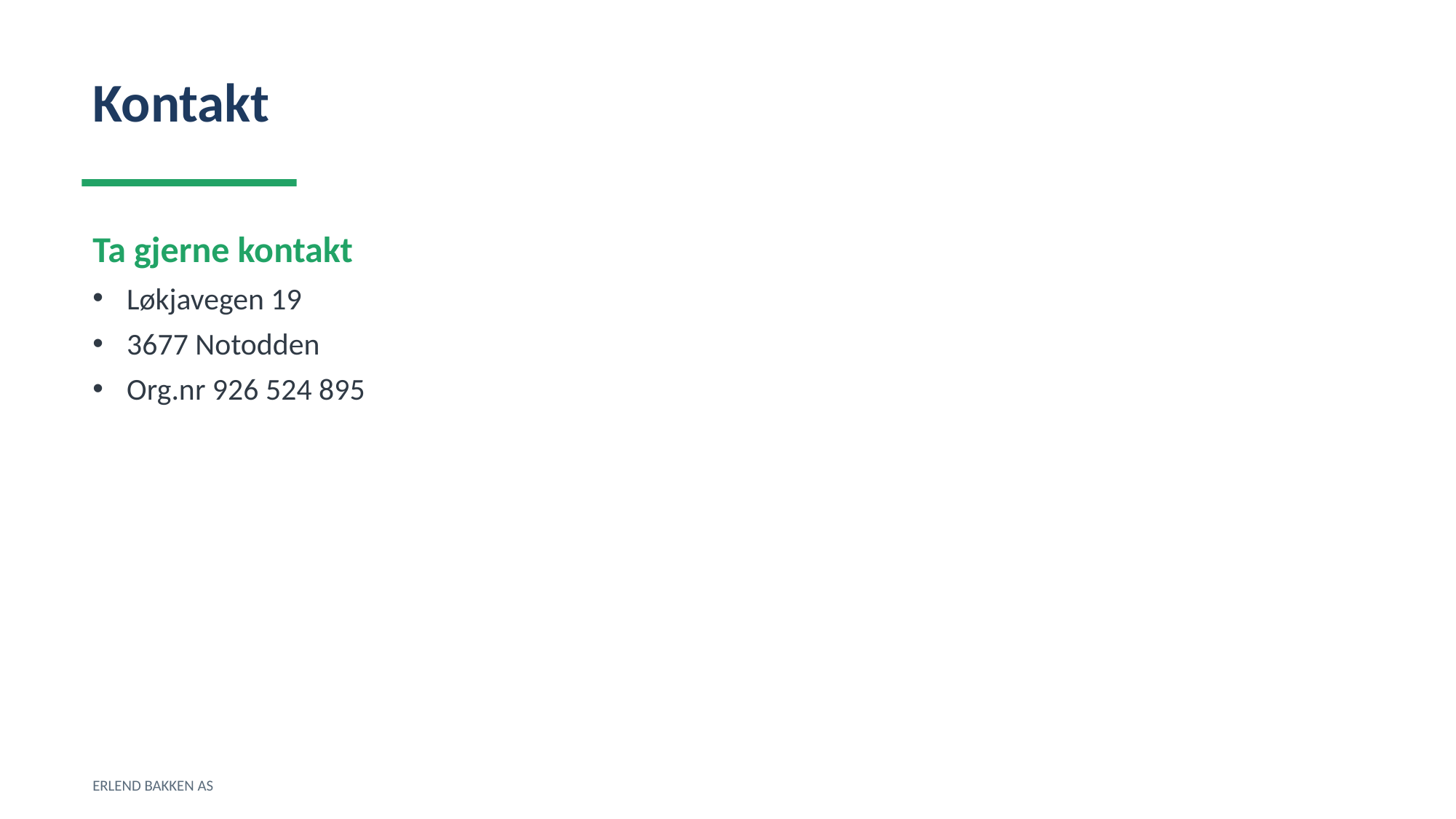

Kontakt

Ta gjerne kontakt
Løkjavegen 19
3677 Notodden
Org.nr 926 524 895
ERLEND BAKKEN AS